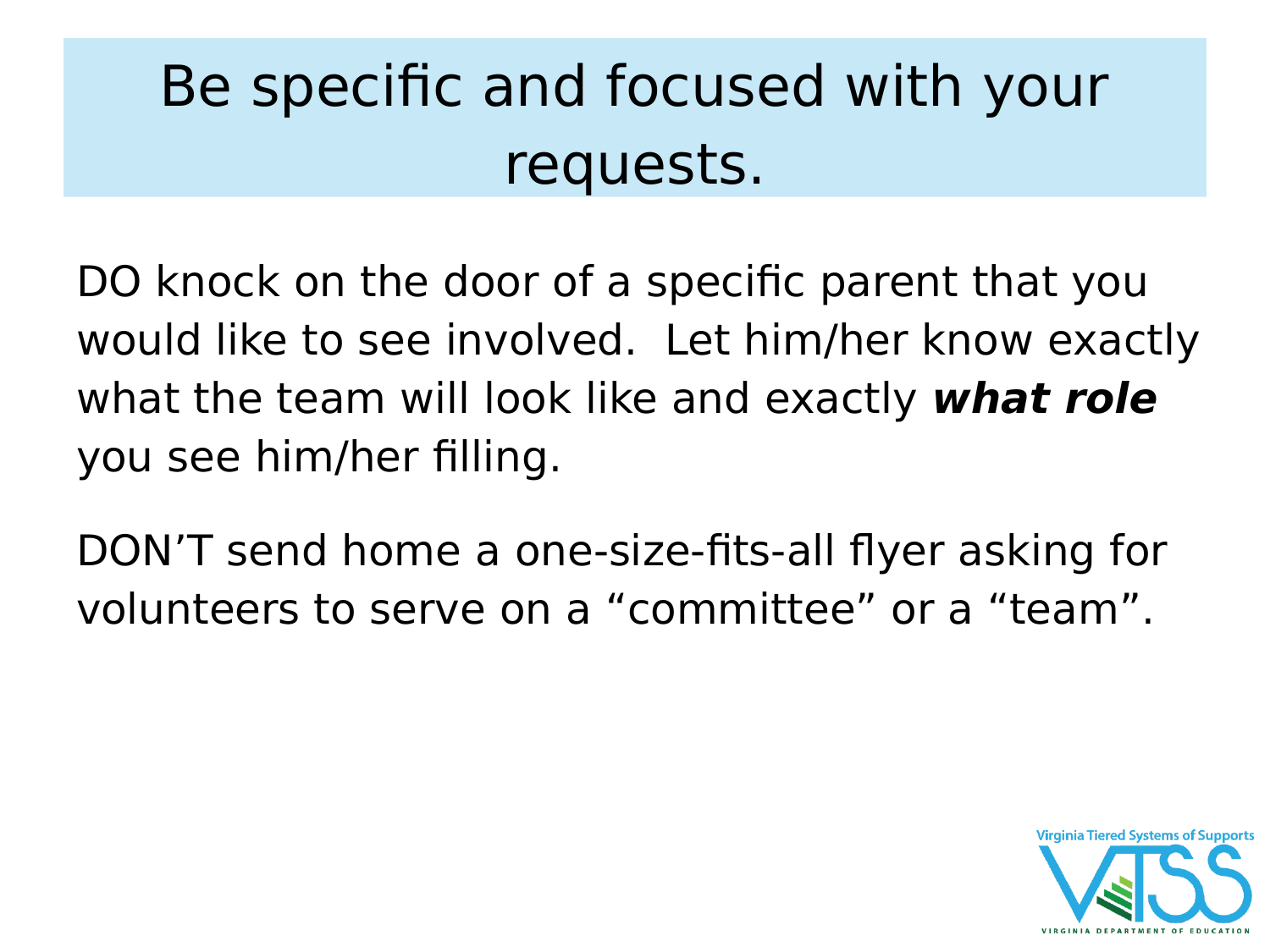

# Be specific and focused with your requests.
DO knock on the door of a specific parent that you would like to see involved.  Let him/her know exactly what the team will look like and exactly what role you see him/her filling.
DON’T send home a one-size-fits-all flyer asking for volunteers to serve on a “committee” or a “team”.